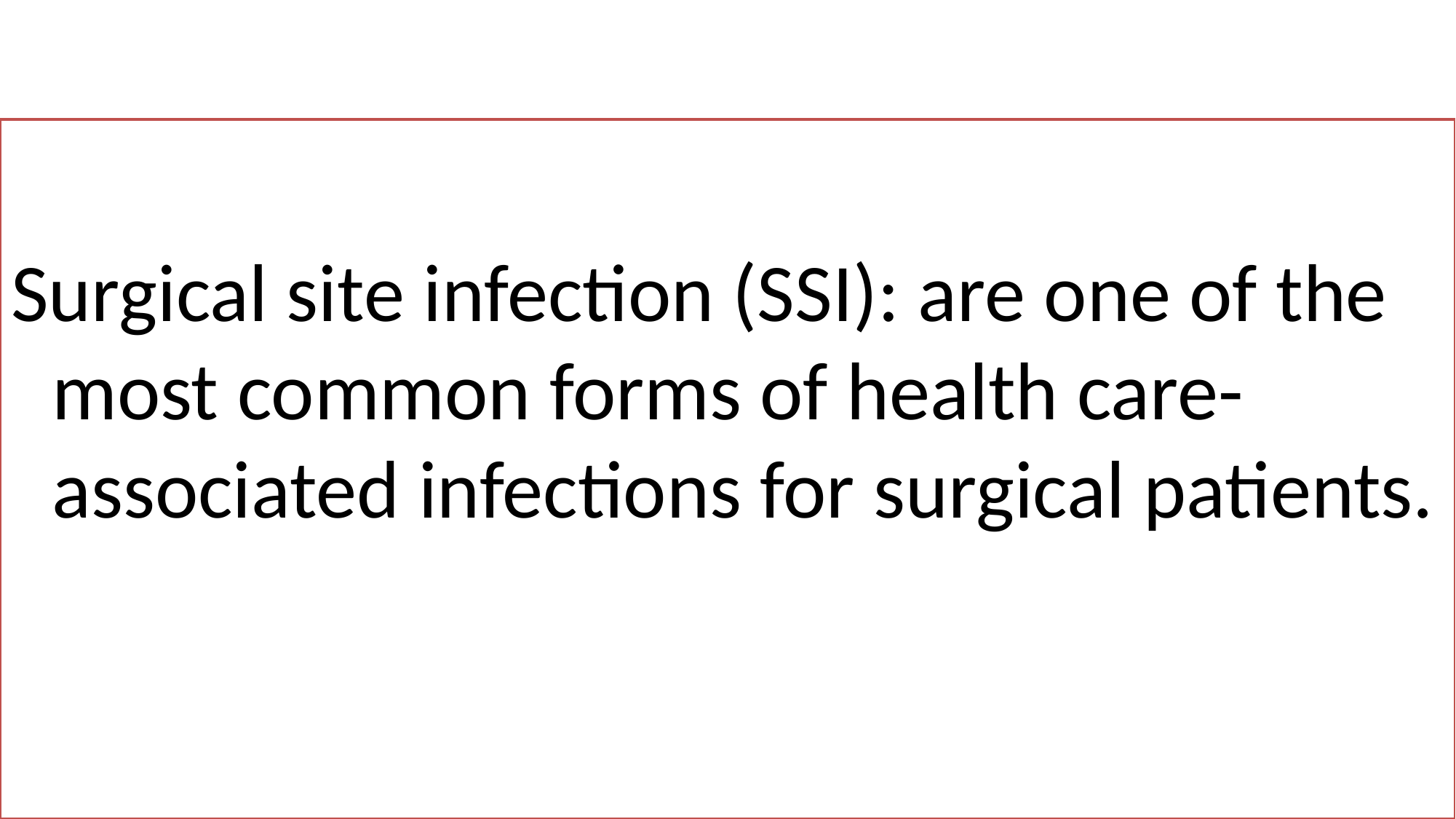

#

Surgical site infection (SSI): are one of the most common forms of health care-associated infections for surgical patients.